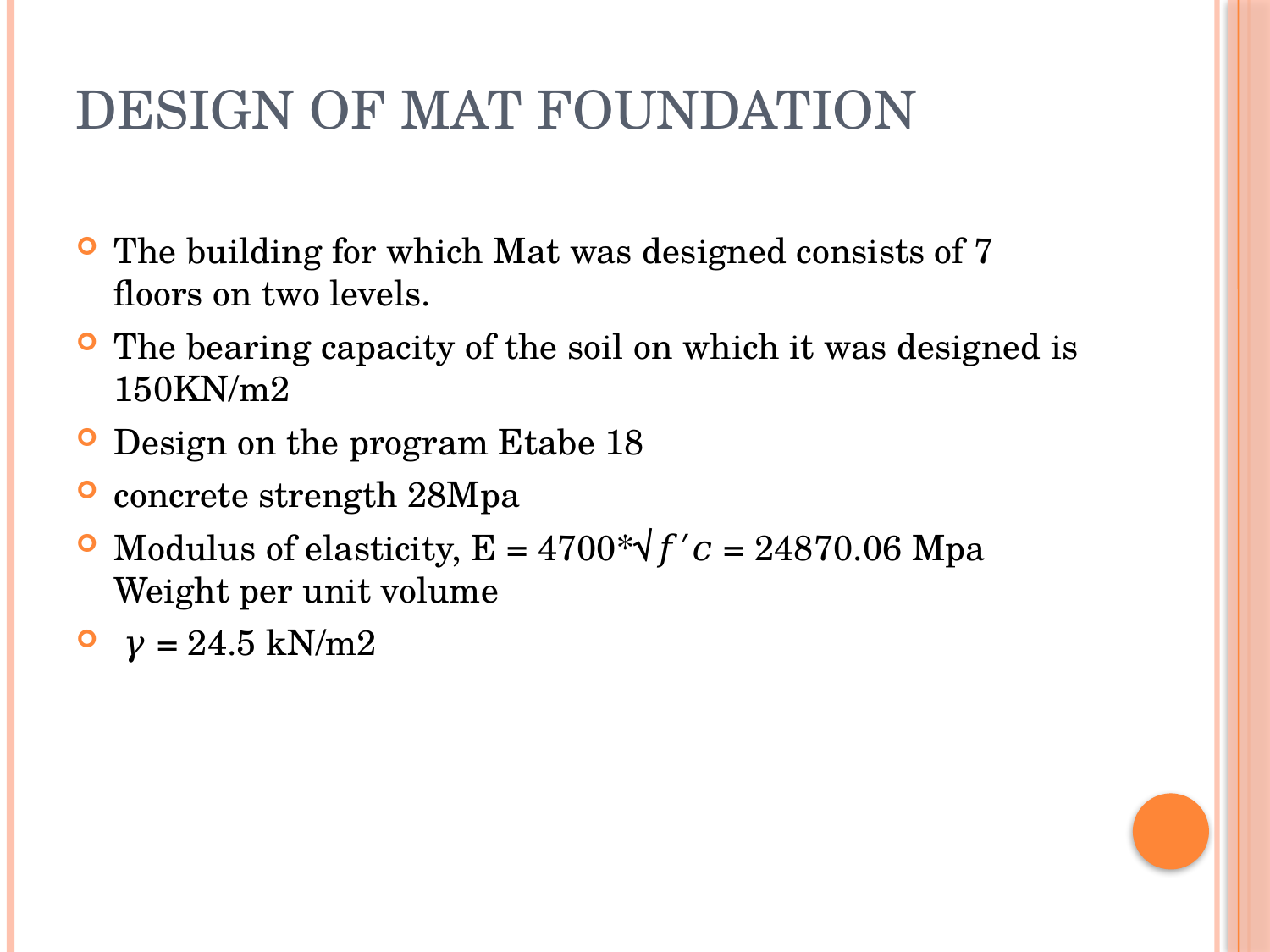

# Design of Mat Foundation
The building for which Mat was designed consists of 7 floors on two levels.
The bearing capacity of the soil on which it was designed is 150KN/m2
Design on the program Etabe 18
concrete strength 28Mpa
Modulus of elasticity, E = 4700*√𝑓′𝑐 = 24870.06 Mpa Weight per unit volume
 𝛾 = 24.5 kN/m2